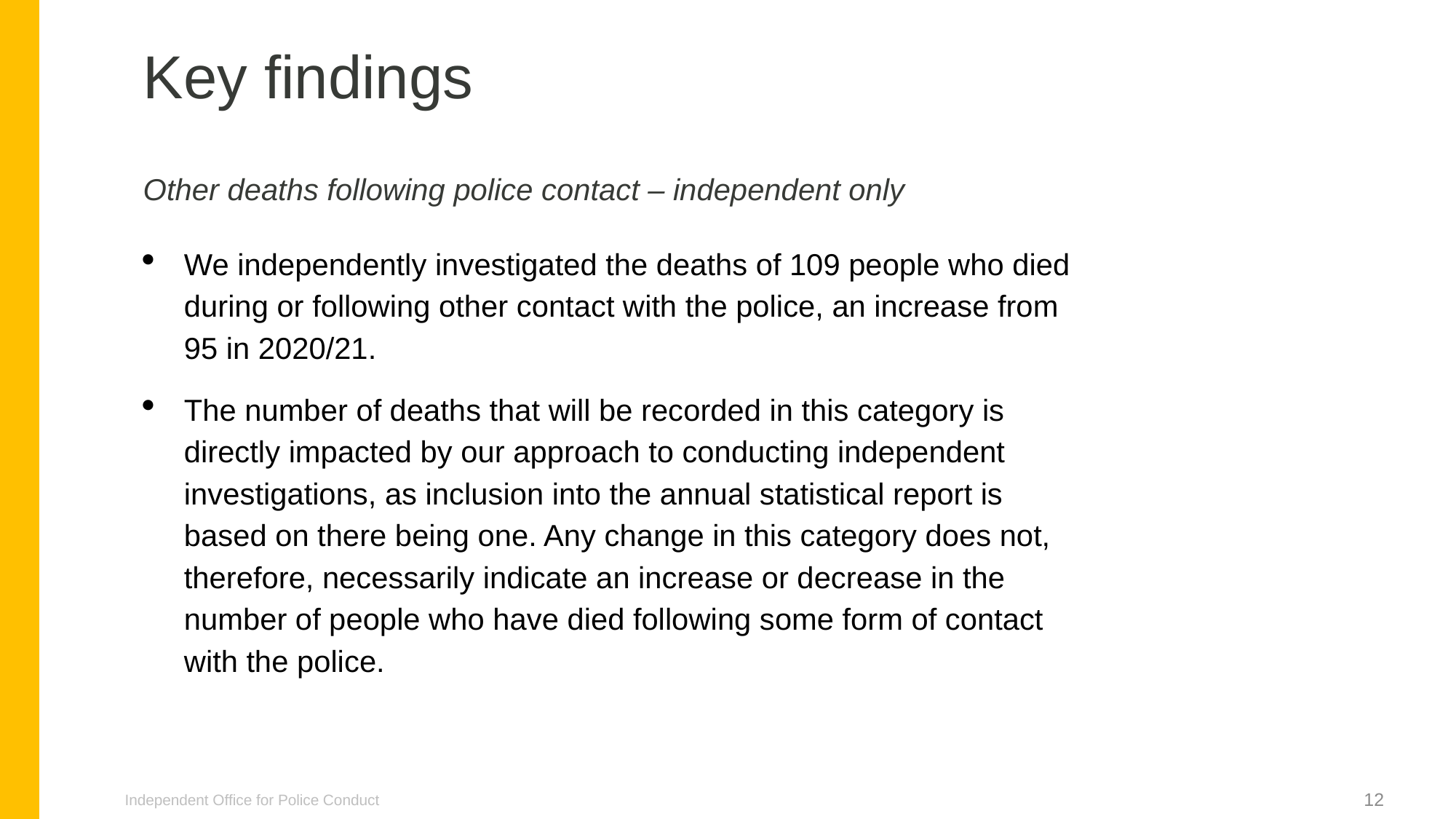

Key findings
Other deaths following police contact – independent only
We independently investigated the deaths of 109 people who died during or following other contact with the police, an increase from 95 in 2020/21.
The number of deaths that will be recorded in this category is directly impacted by our approach to conducting independent investigations, as inclusion into the annual statistical report is
based on there being one. Any change in this category does not, therefore, necessarily indicate an increase or decrease in the number of people who have died following some form of contact with the police.
Independent Office for Police Conduct
12